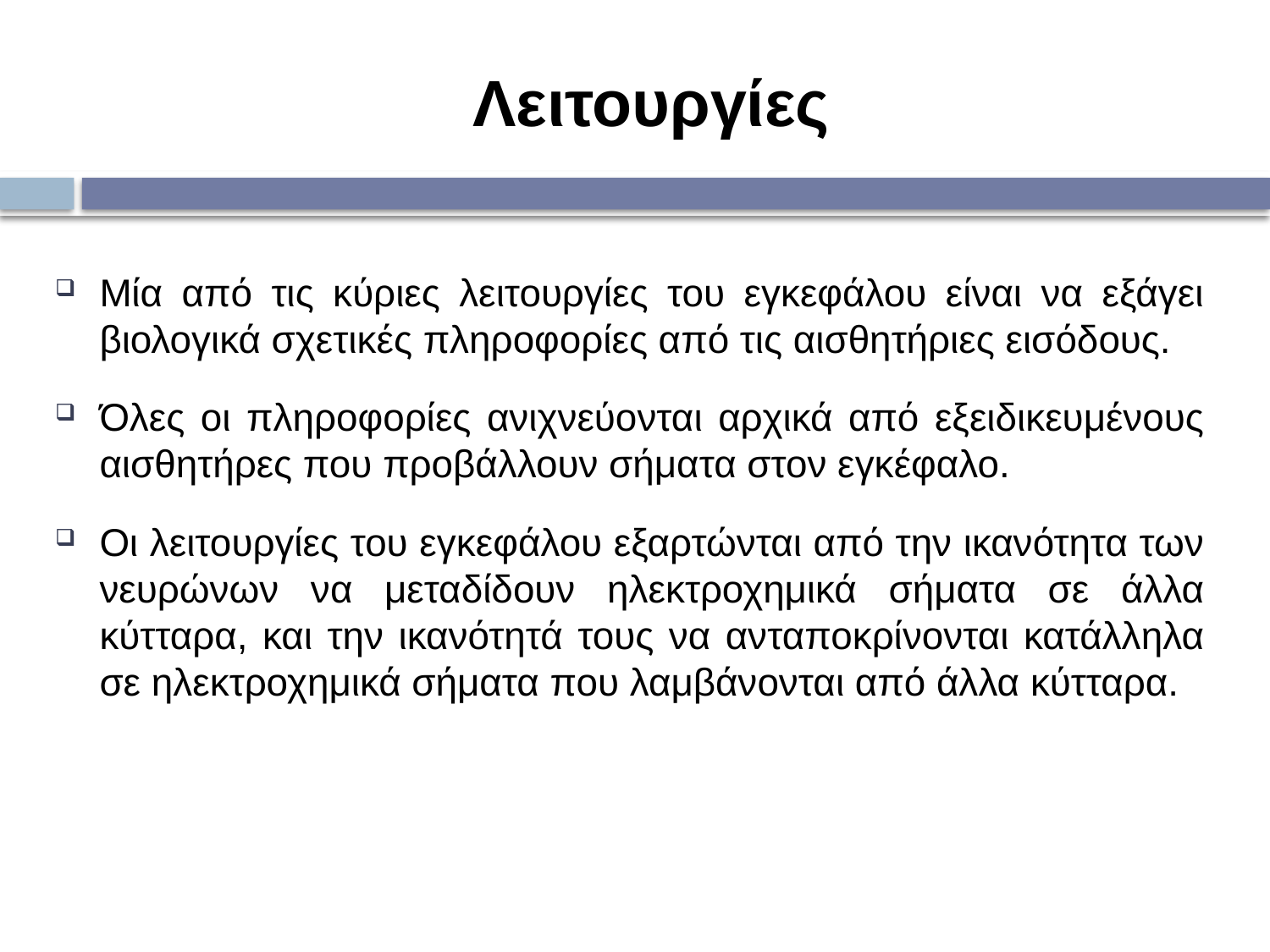

# Λειτουργίες
Μία από τις κύριες λειτουργίες του εγκεφάλου είναι να εξάγει βιολογικά σχετικές πληροφορίες από τις αισθητήριες εισόδους.
Όλες οι πληροφορίες ανιχνεύονται αρχικά από εξειδικευμένους αισθητήρες που προβάλλουν σήματα στον εγκέφαλο.
Οι λειτουργίες του εγκεφάλου εξαρτώνται από την ικανότητα των νευρώνων να μεταδίδουν ηλεκτροχημικά σήματα σε άλλα κύτταρα, και την ικανότητά τους να ανταποκρίνονται κατάλληλα σε ηλεκτροχημικά σήματα που λαμβάνονται από άλλα κύτταρα.